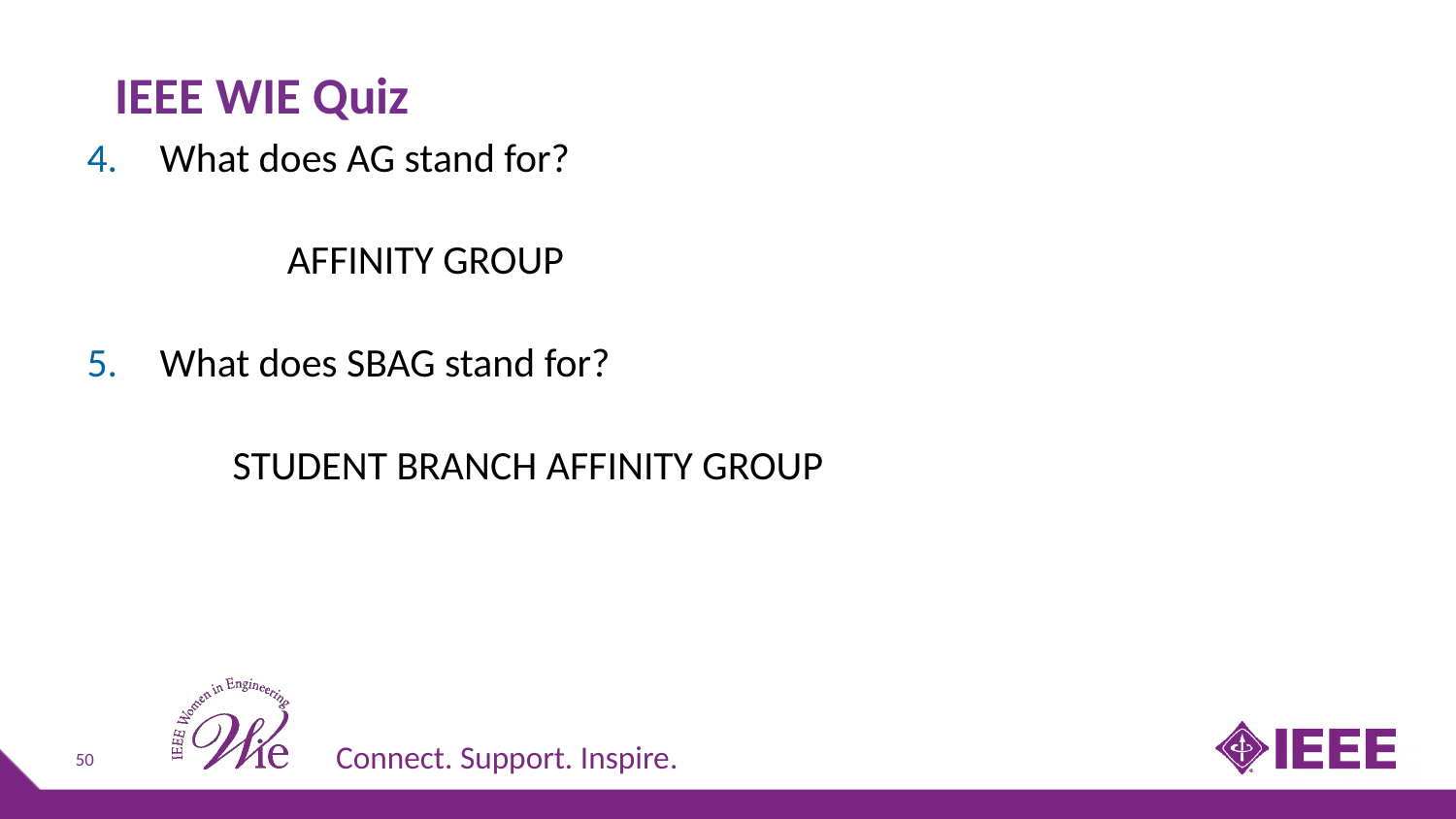

# IEEE WIE Quiz
What does AG stand for?

	AFFINITY GROUP

What does SBAG stand for?

	STUDENT BRANCH AFFINITY GROUP

50